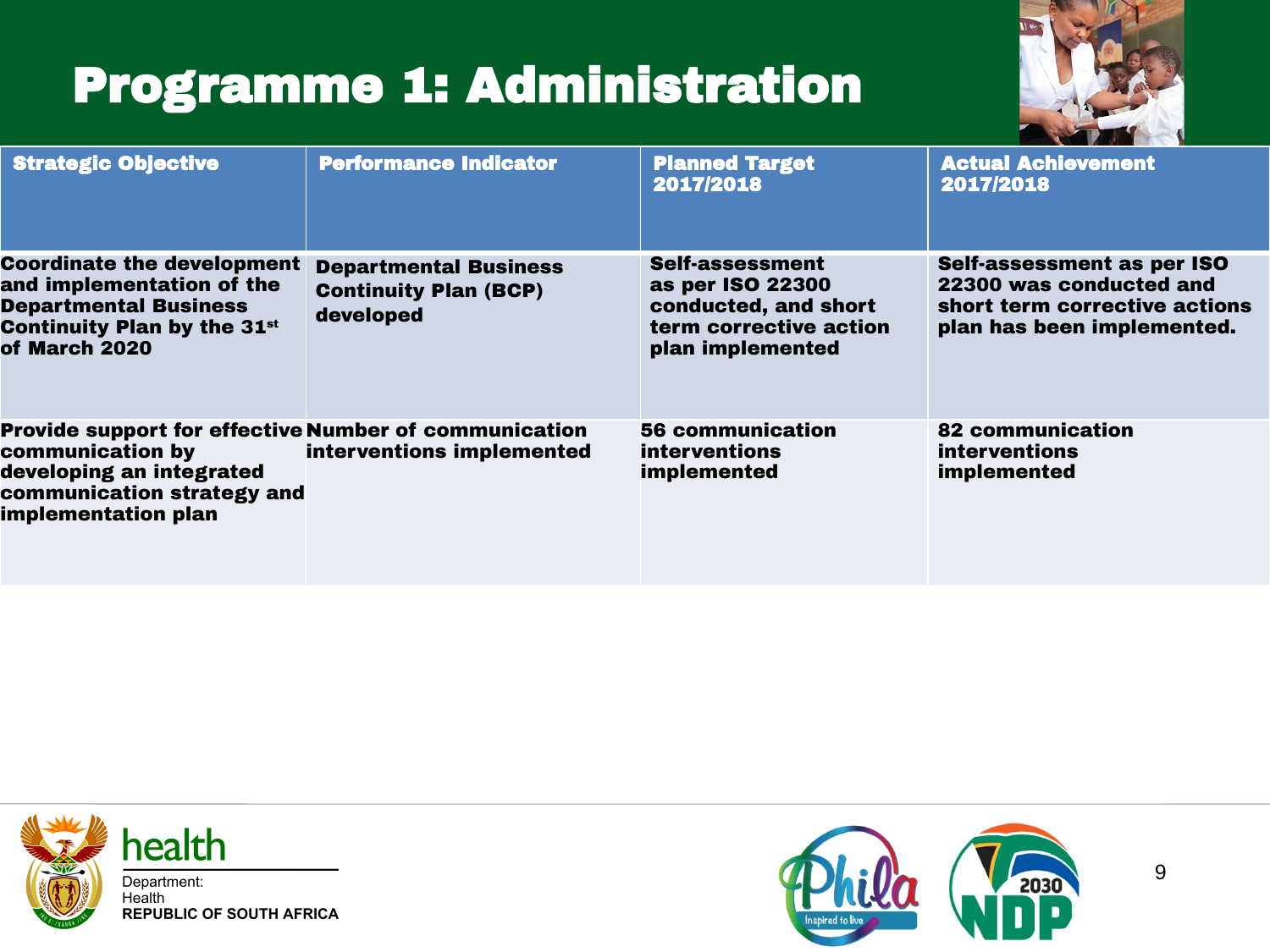

Programme 1: Administration
| Strategic Objective | Performance Indicator | Planned Target 2017/2018 | Actual Achievement 2017/2018 |
| --- | --- | --- | --- |
| Coordinate the development and implementation of the Departmental Business Continuity Plan by the 31st of March 2020 | Departmental Business Continuity Plan (BCP) developed | Self-assessment as per ISO 22300 conducted, and short term corrective action plan implemented | Self-assessment as per ISO 22300 was conducted and short term corrective actions plan has been implemented. |
| Provide support for effective communication by developing an integrated communication strategy and implementation plan | Number of communication interventions implemented | 56 communication interventions implemented | 82 communication interventions implemented |
9